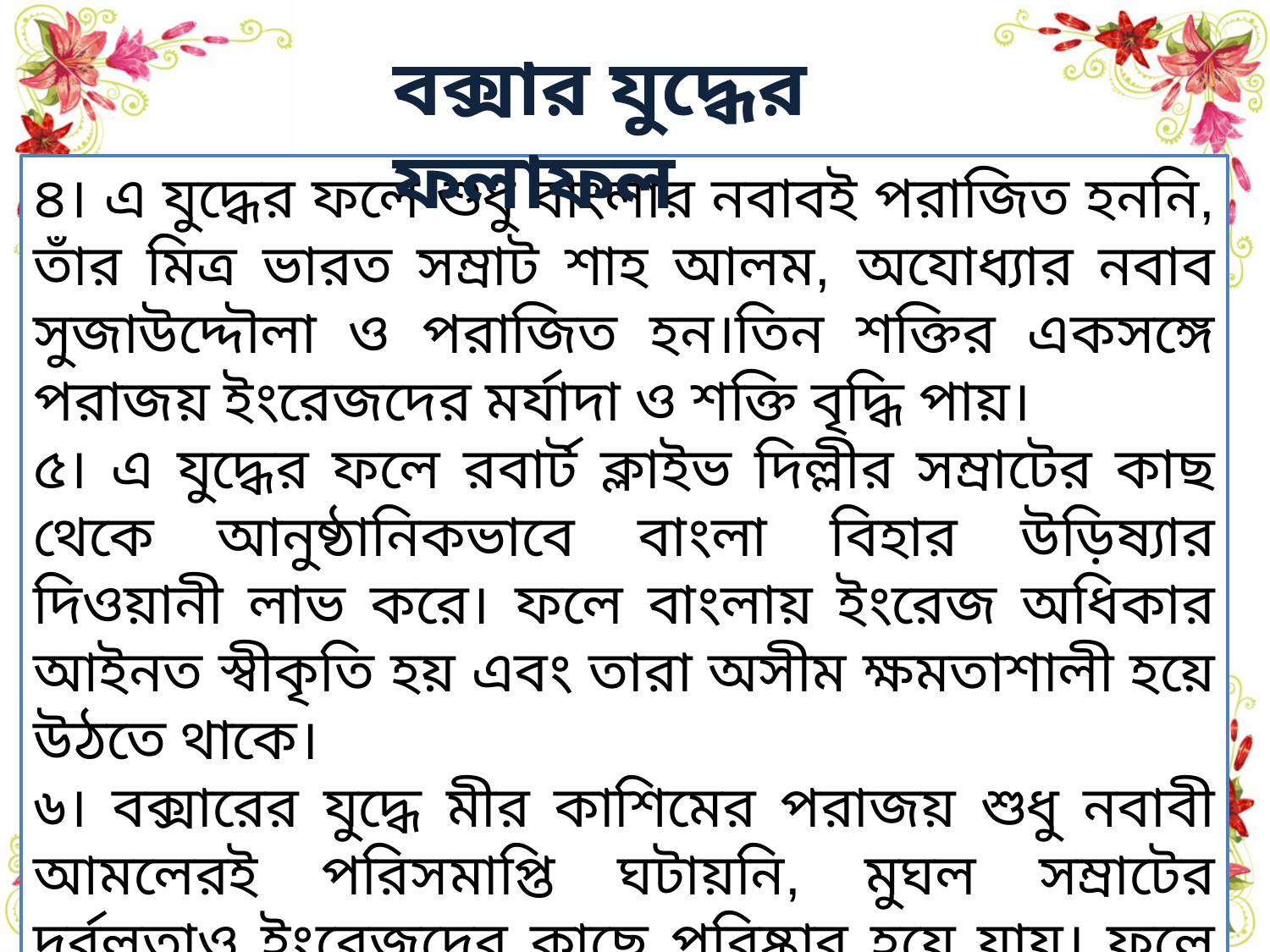

বক্সার যুদ্ধের ফলাফল
৪। এ যুদ্ধের ফলে শুধু বাংলার নবাবই পরাজিত হননি, তাঁর মিত্র ভারত সম্রাট শাহ আলম, অযোধ্যার নবাব সুজাউদ্দৌলা ও পরাজিত হন।তিন শক্তির একসঙ্গে পরাজয় ইংরেজদের মর্যাদা ও শক্তি বৃদ্ধি পায়।
৫। এ যুদ্ধের ফলে রবার্ট ক্লাইভ দিল্লীর সম্রাটের কাছ থেকে আনুষ্ঠানিকভাবে বাংলা বিহার উড়িষ্যার দিওয়ানী লাভ করে। ফলে বাংলায় ইংরেজ অধিকার আইনত স্বীকৃতি হয় এবং তারা অসীম ক্ষমতাশালী হয়ে উঠতে থাকে।
৬। বক্সারের যুদ্ধে মীর কাশিমের পরাজয় শুধু নবাবী আমলেরই পরিসমাপ্তি ঘটায়নি, মুঘল সম্রাটের দুর্বলতাও ইংরেজদের কাছে পরিষ্কার হয়ে যায়। ফলে ঔপনিবেশিক শক্তি হিসেবে দ্রুতগতিতে ইংরেজদের আত্মপ্রকাশ ঘটতে থাকে।